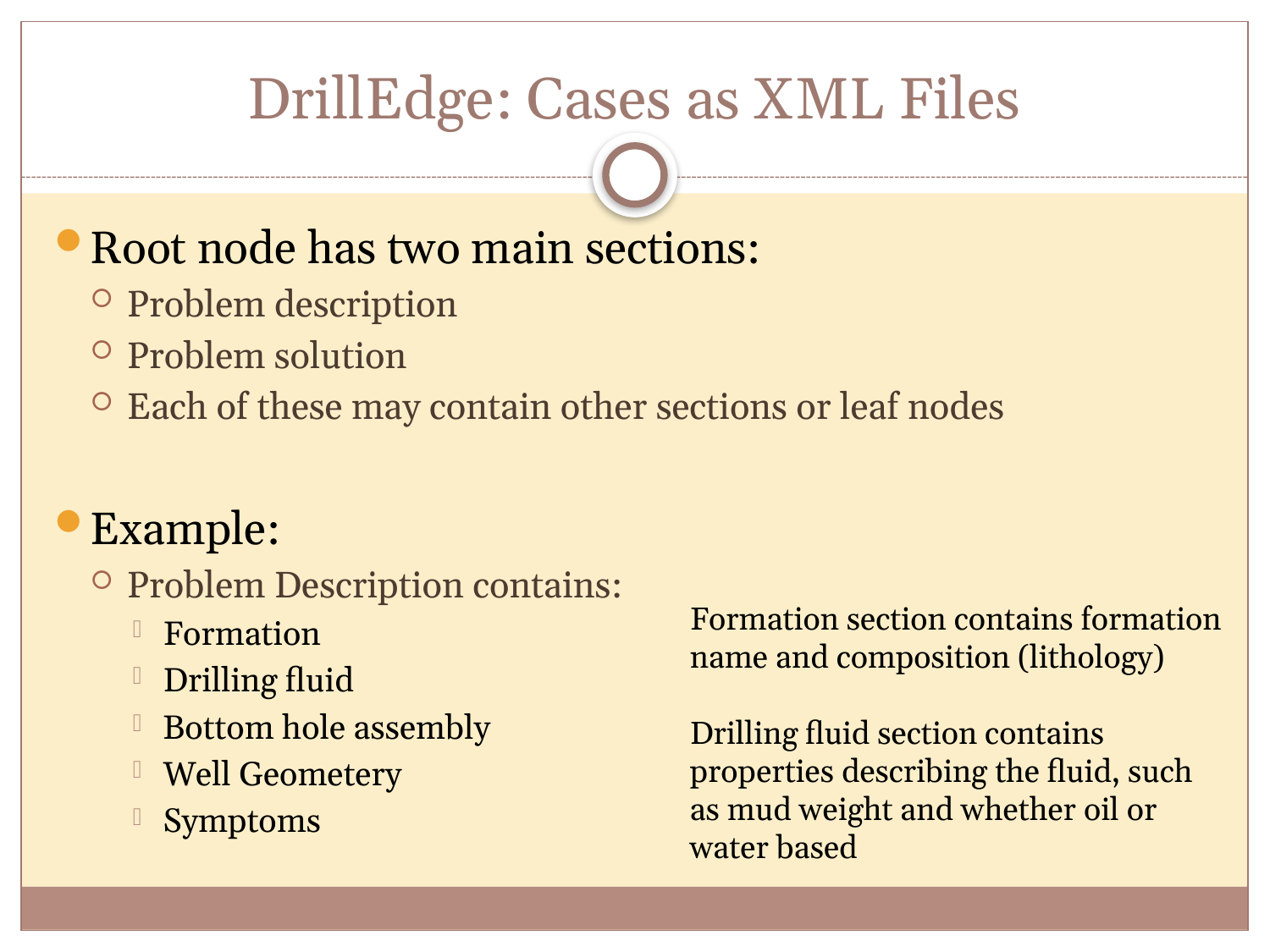

# DrillEdge: Cases as XML Files
Root node has two main sections:
Problem description
Problem solution
Each of these may contain other sections or leaf nodes

Example:
Problem Description contains:
Formation
Drilling fluid
Bottom hole assembly
Well Geometery
Symptoms
Formation section contains formation name and composition (lithology)

Drilling fluid section contains properties describing the fluid, such as mud weight and whether oil or water based